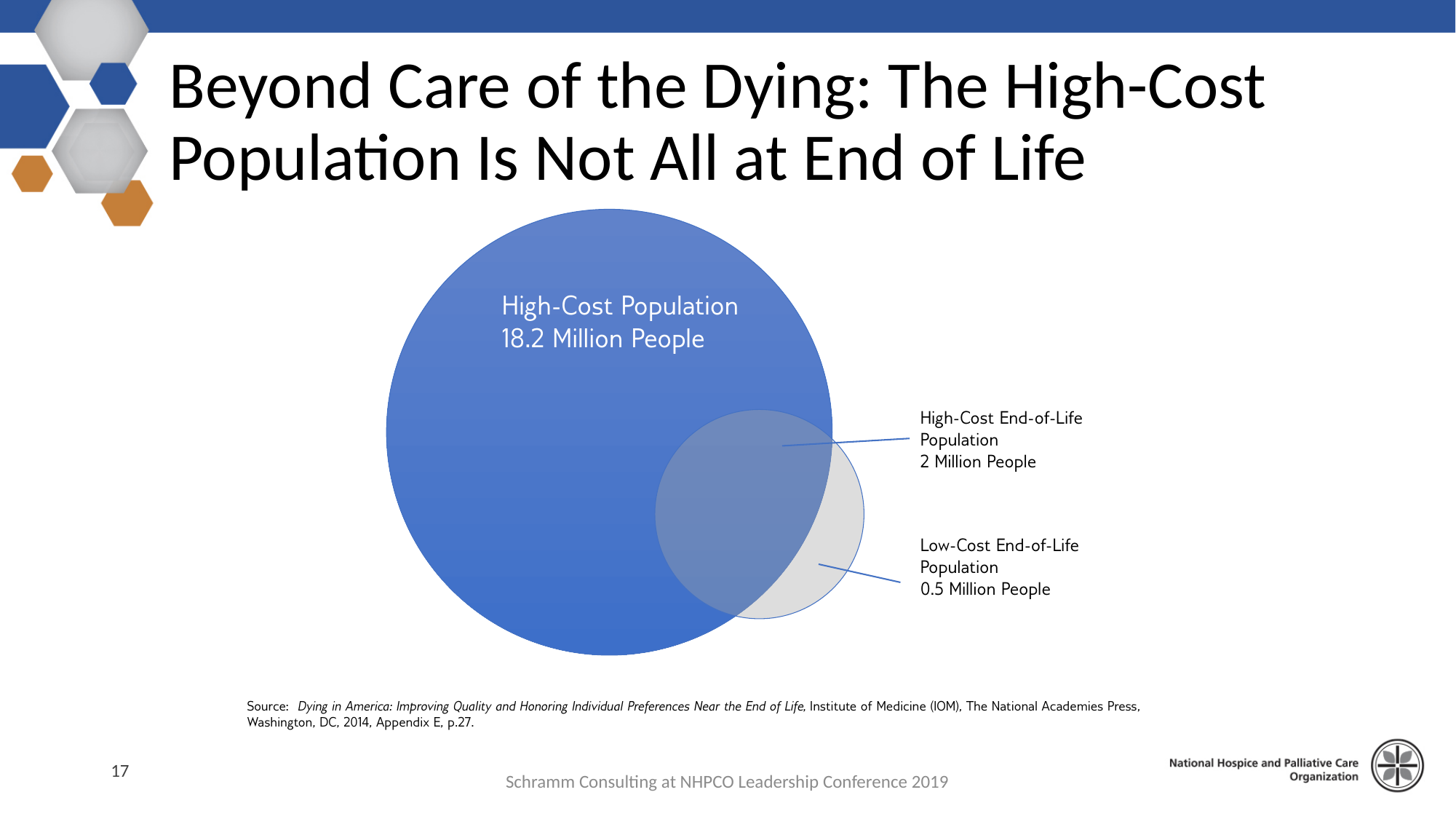

# Beyond Care of the Dying: The High-Cost Population Is Not All at End of Life

High-Cost Population
18.2 Million People
High-Cost End-of-Life Population
2 Million People

Low-Cost End-of-Life Population
0.5 Million People
Source:  Dying in America: Improving Quality and Honoring Individual Preferences Near the End of Life, Institute of Medicine (IOM), The National Academies Press, Washington, DC, 2014, Appendix E, p.27.
17
Schramm Consulting at NHPCO Leadership Conference 2019